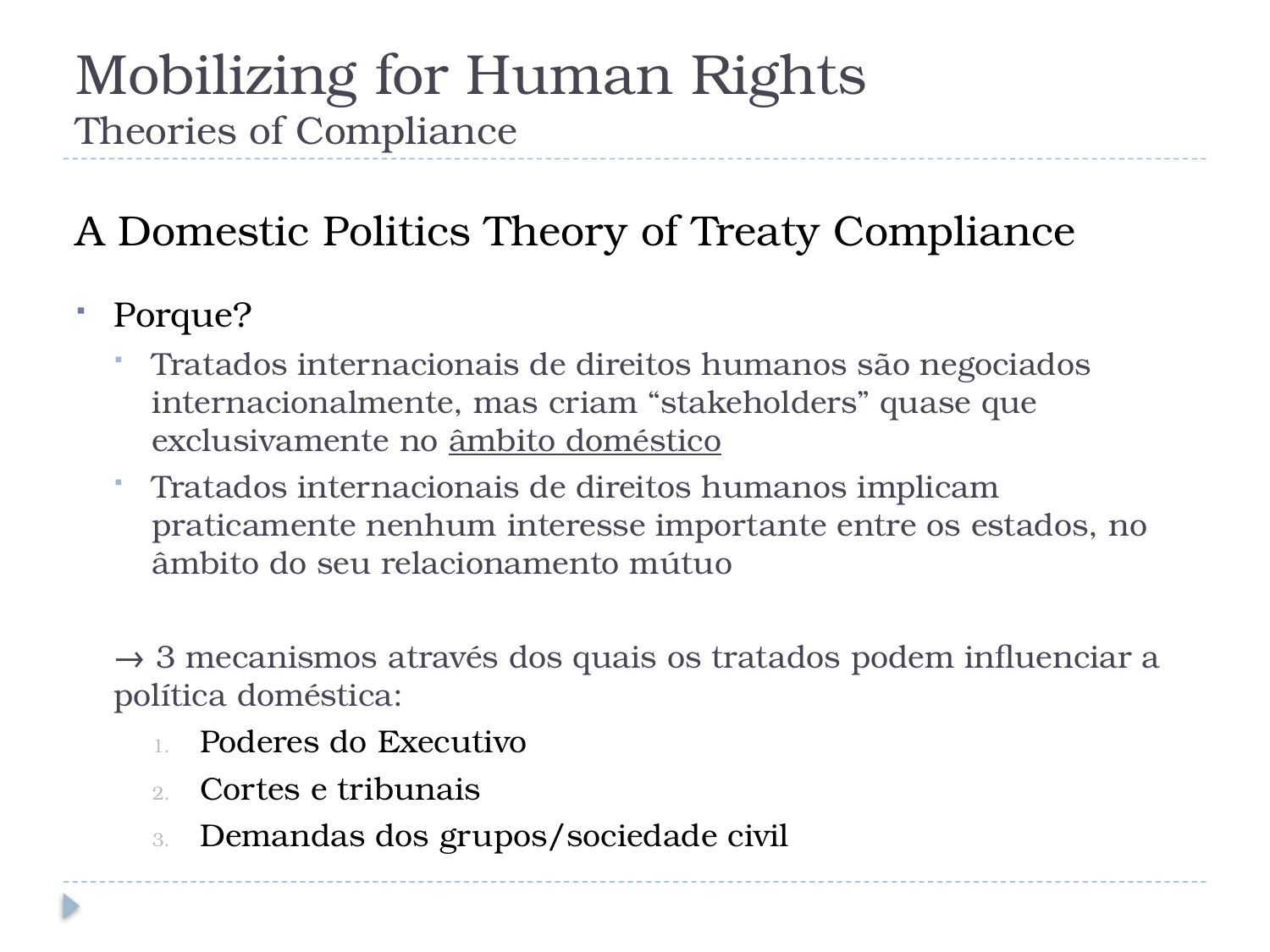

# Mobilizing for Human Rights Theories of Compliance

A Domestic Politics Theory of Treaty Compliance

Porque?
Tratados internacionais de direitos humanos são negociados internacionalmente, mas criam “stakeholders” quase que exclusivamente no âmbito doméstico
Tratados internacionais de direitos humanos implicam praticamente nenhum interesse importante entre os estados, no âmbito do seu relacionamento mútuo

→ 3 mecanismos através dos quais os tratados podem influenciar a política doméstica:
Poderes do Executivo
Cortes e tribunais
Demandas dos grupos/sociedade civil